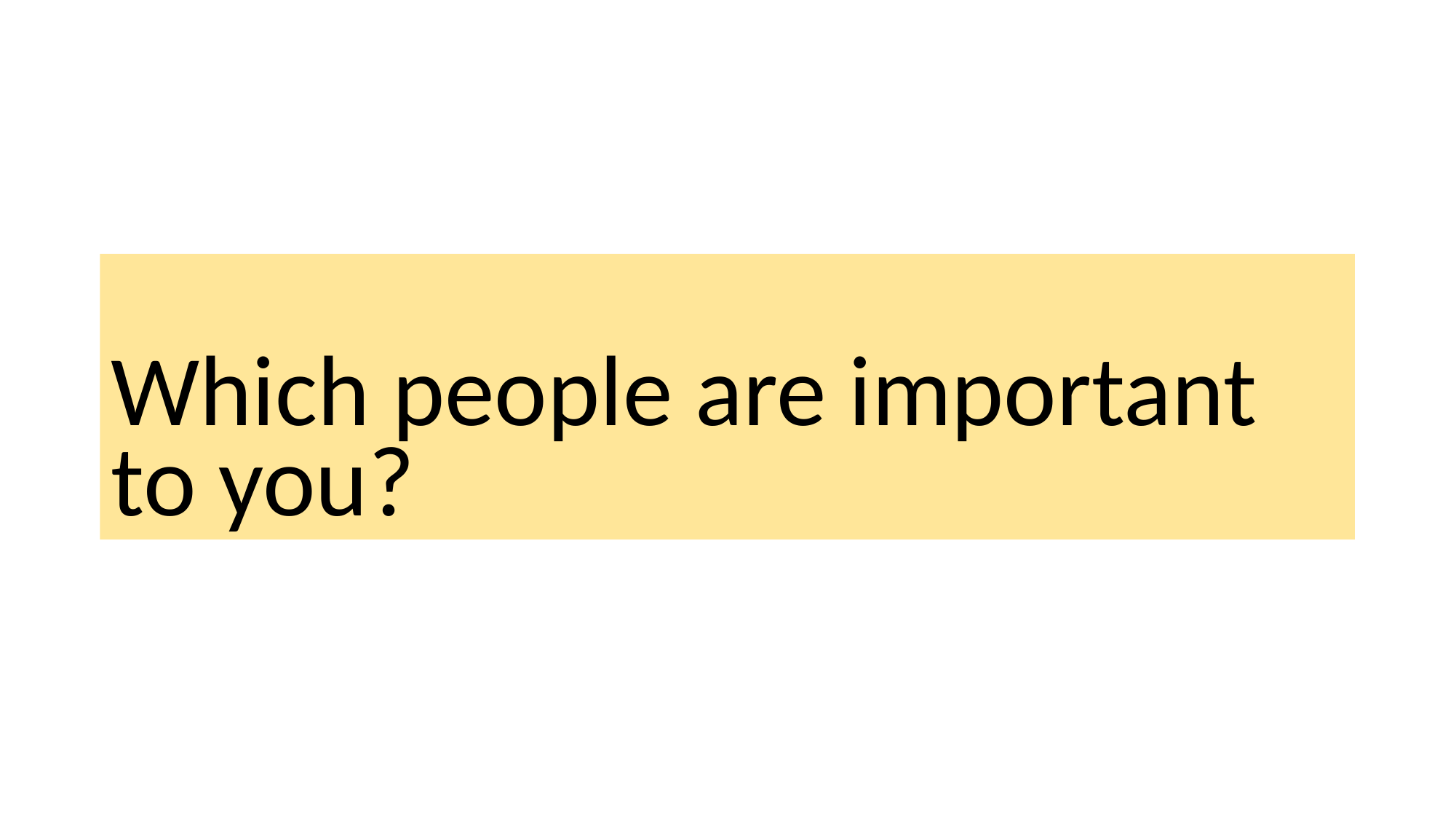

# Which people are important to you?